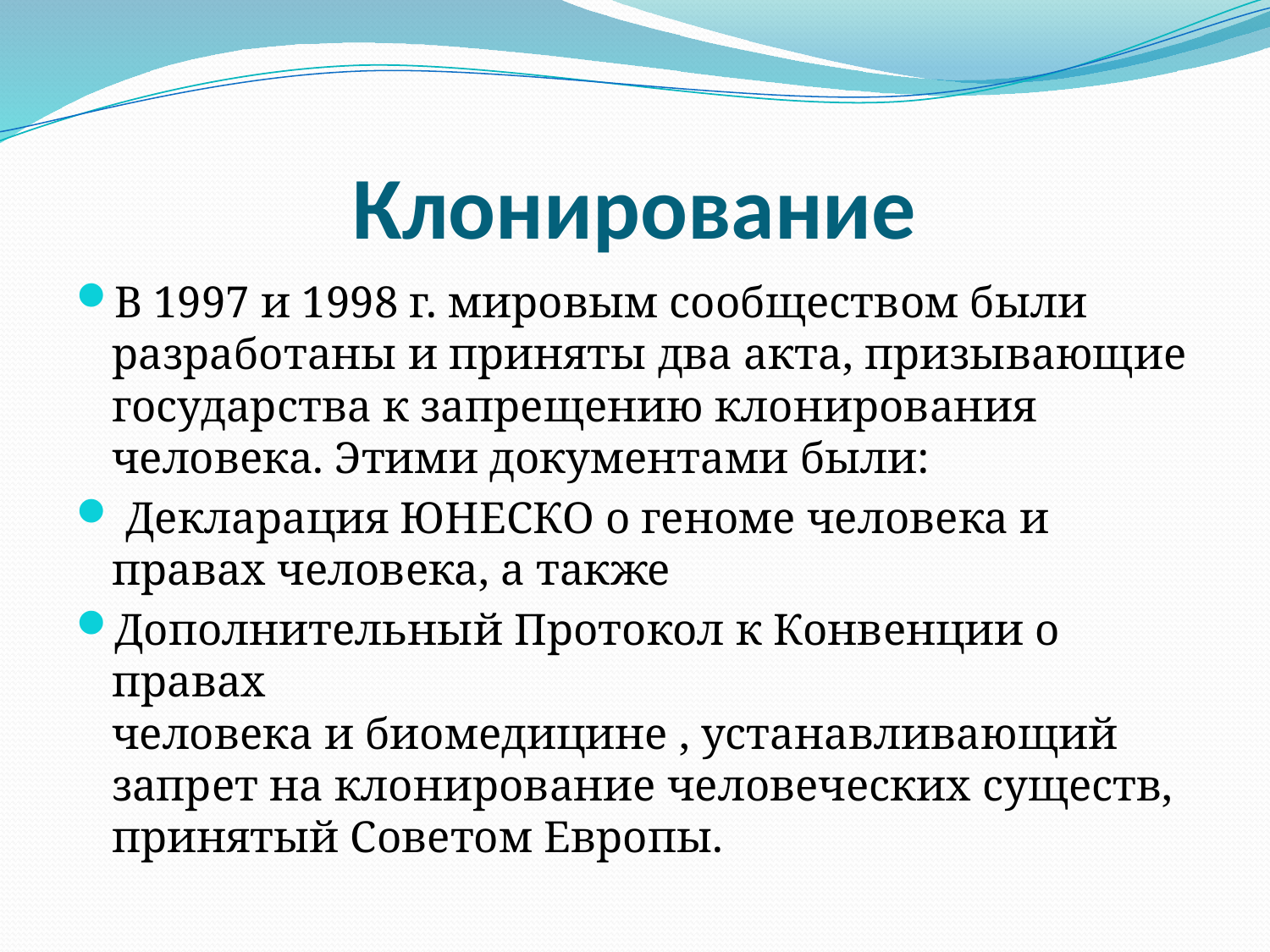

# Клонирование
В 1997 и 1998 г. мировым сообществом были разработаны и приняты два акта, призывающие
государства к запрещению клонирования человека. Этими документами были:
 Декларация ЮНЕСКО о геноме человека и правах человека, а также
Дополнительный Протокол к Конвенции о правах
человека и биомедицине , устанавливающий запрет на клонирование человеческих существ, принятый Советом Европы.